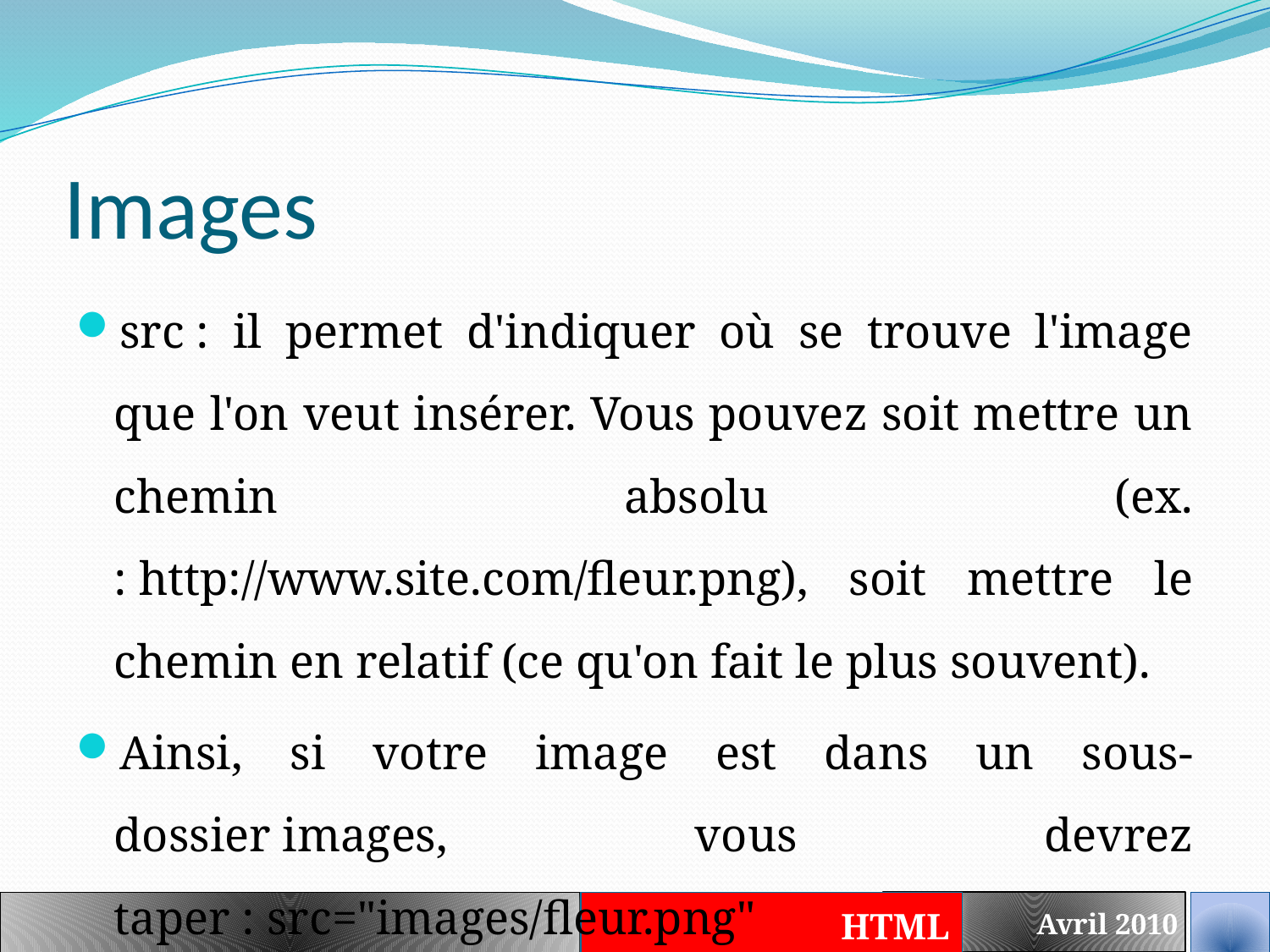

# Images
src : il permet d'indiquer où se trouve l'image que l'on veut insérer. Vous pouvez soit mettre un chemin absolu (ex. : http://www.site.com/fleur.png), soit mettre le chemin en relatif (ce qu'on fait le plus souvent).
Ainsi, si votre image est dans un sous-dossier images, vous devrez taper : src="images/fleur.png"